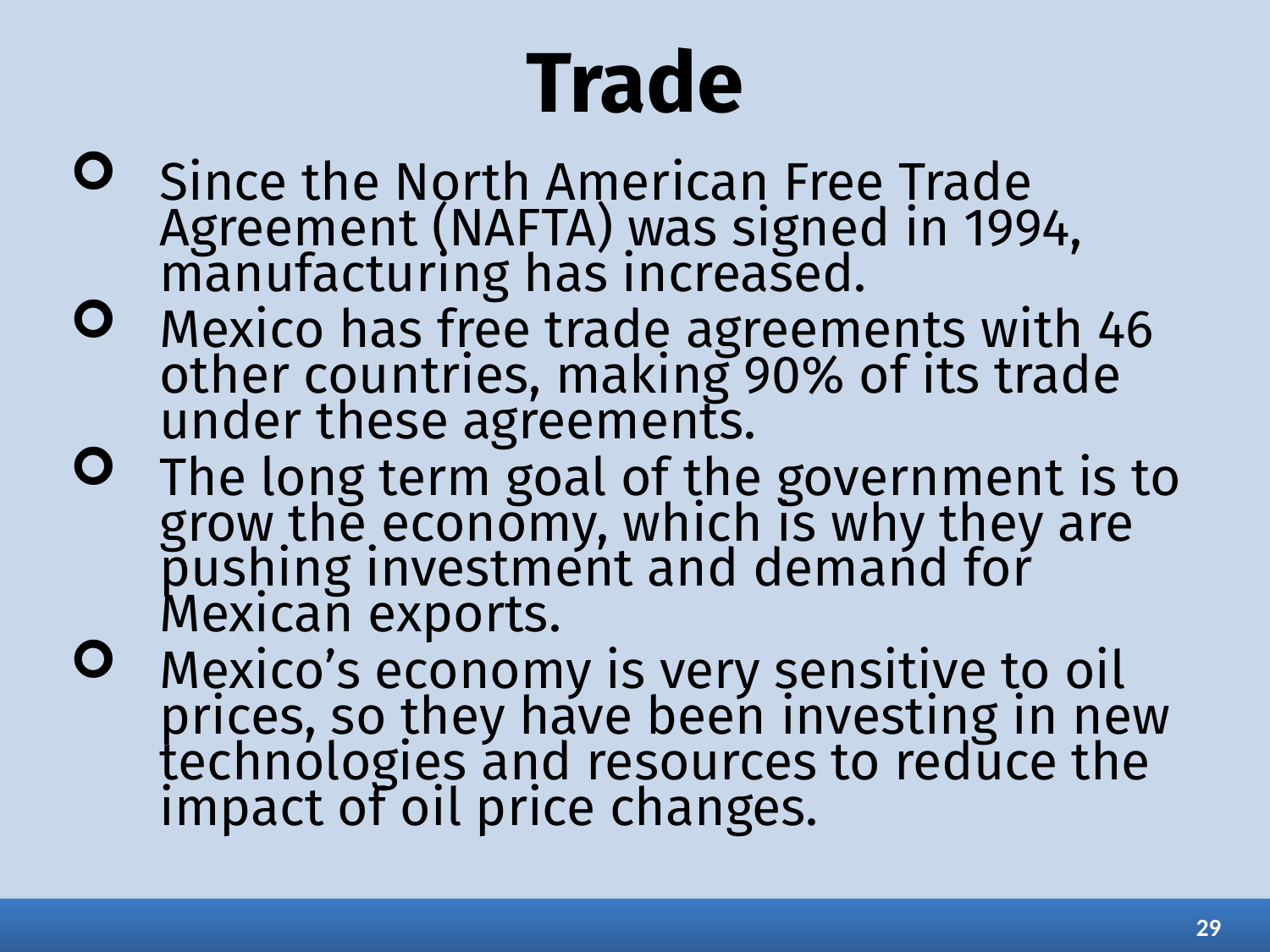

# Trade
Since the North American Free Trade Agreement (NAFTA) was signed in 1994, manufacturing has increased.
Mexico has free trade agreements with 46 other countries, making 90% of its trade under these agreements.
The long term goal of the government is to grow the economy, which is why they are pushing investment and demand for Mexican exports.
Mexico’s economy is very sensitive to oil prices, so they have been investing in new technologies and resources to reduce the impact of oil price changes.
29